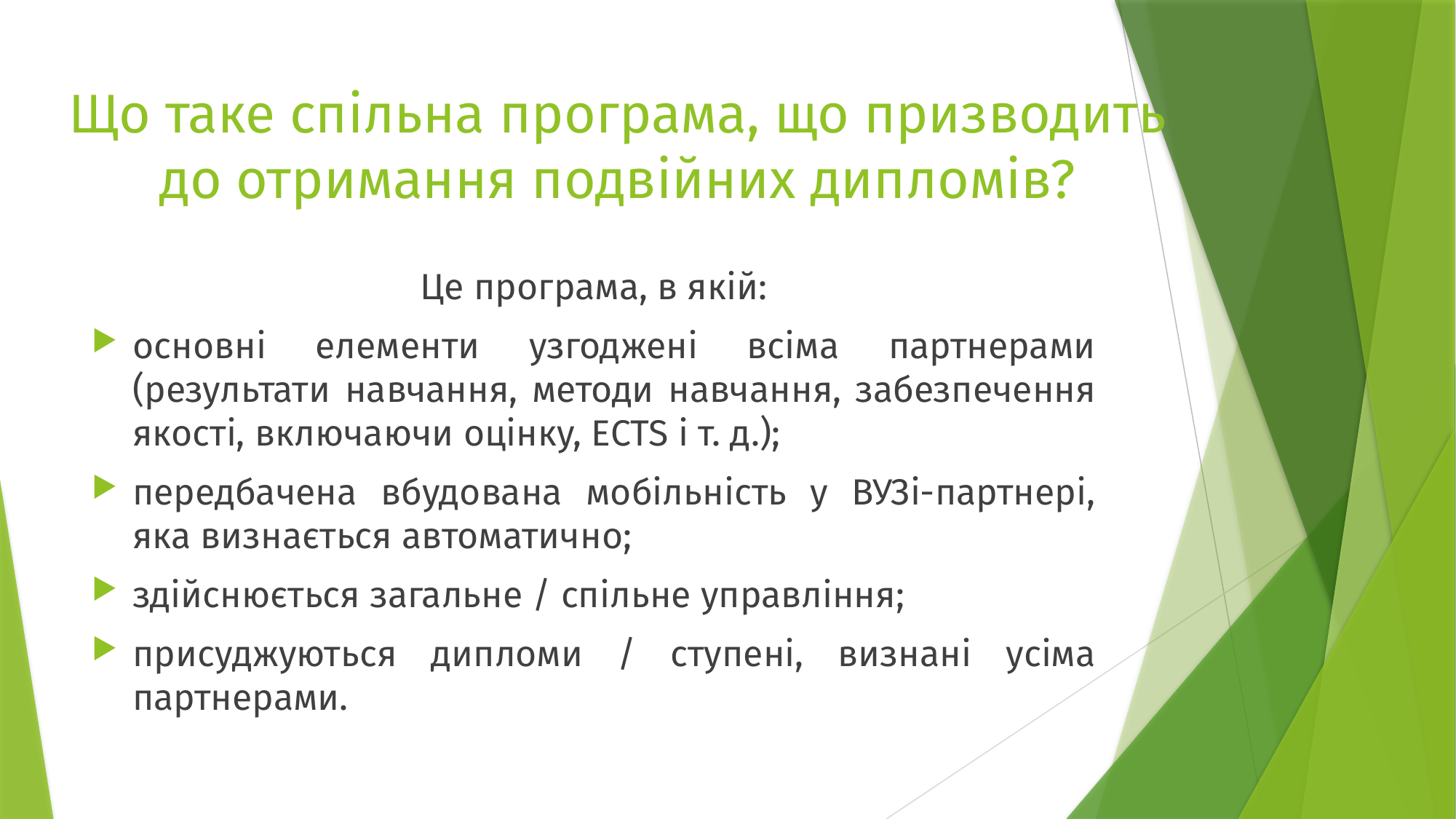

# Що таке спільна програма, що призводить до отримання подвійних дипломів?
Це програма, в якій:
основні елементи узгоджені всіма партнерами (результати навчання, методи навчання, забезпечення якості, включаючи оцінку, ECTS і т. д.);
передбачена вбудована мобільність у ВУЗі-партнері, яка визнається автоматично;
здійснюється загальне / спільне управління;
присуджуються дипломи / ступені, визнані усіма партнерами.